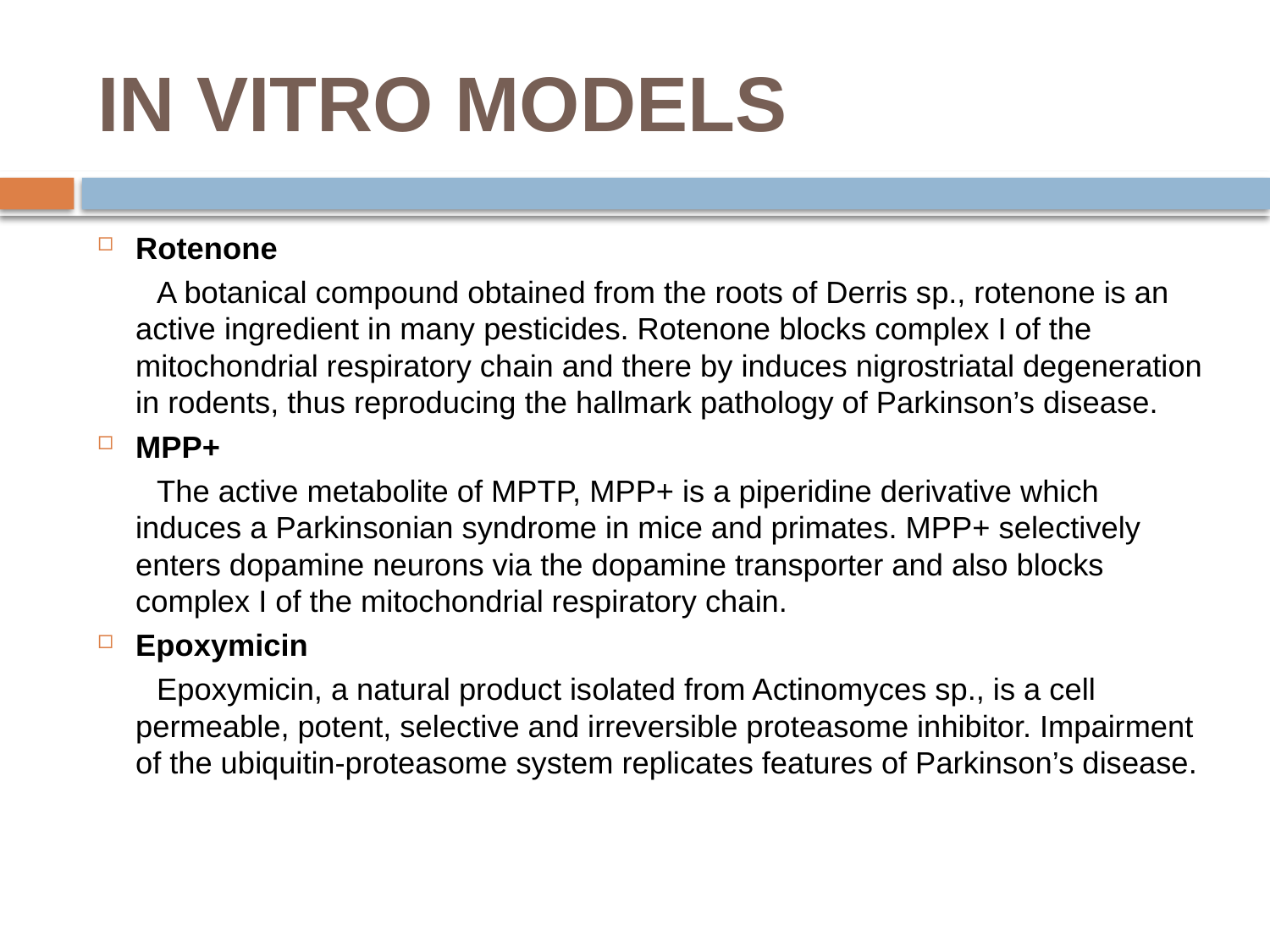

# IN VITRO MODELS
Rotenone
       A botanical compound obtained from the roots of Derris sp., rotenone is an active ingredient in many pesticides. Rotenone blocks complex I of the mitochondrial respiratory chain and there by induces nigrostriatal degeneration in rodents, thus reproducing the hallmark pathology of Parkinson’s disease.
MPP+
       The active metabolite of MPTP, MPP+ is a piperidine derivative which induces a Parkinsonian syndrome in mice and primates. MPP+ selectively enters dopamine neurons via the dopamine transporter and also blocks complex I of the mitochondrial respiratory chain.
Epoxymicin
       Epoxymicin, a natural product isolated from Actinomyces sp., is a cell permeable, potent, selective and irreversible proteasome inhibitor. Impairment of the ubiquitin-proteasome system replicates features of Parkinson’s disease.